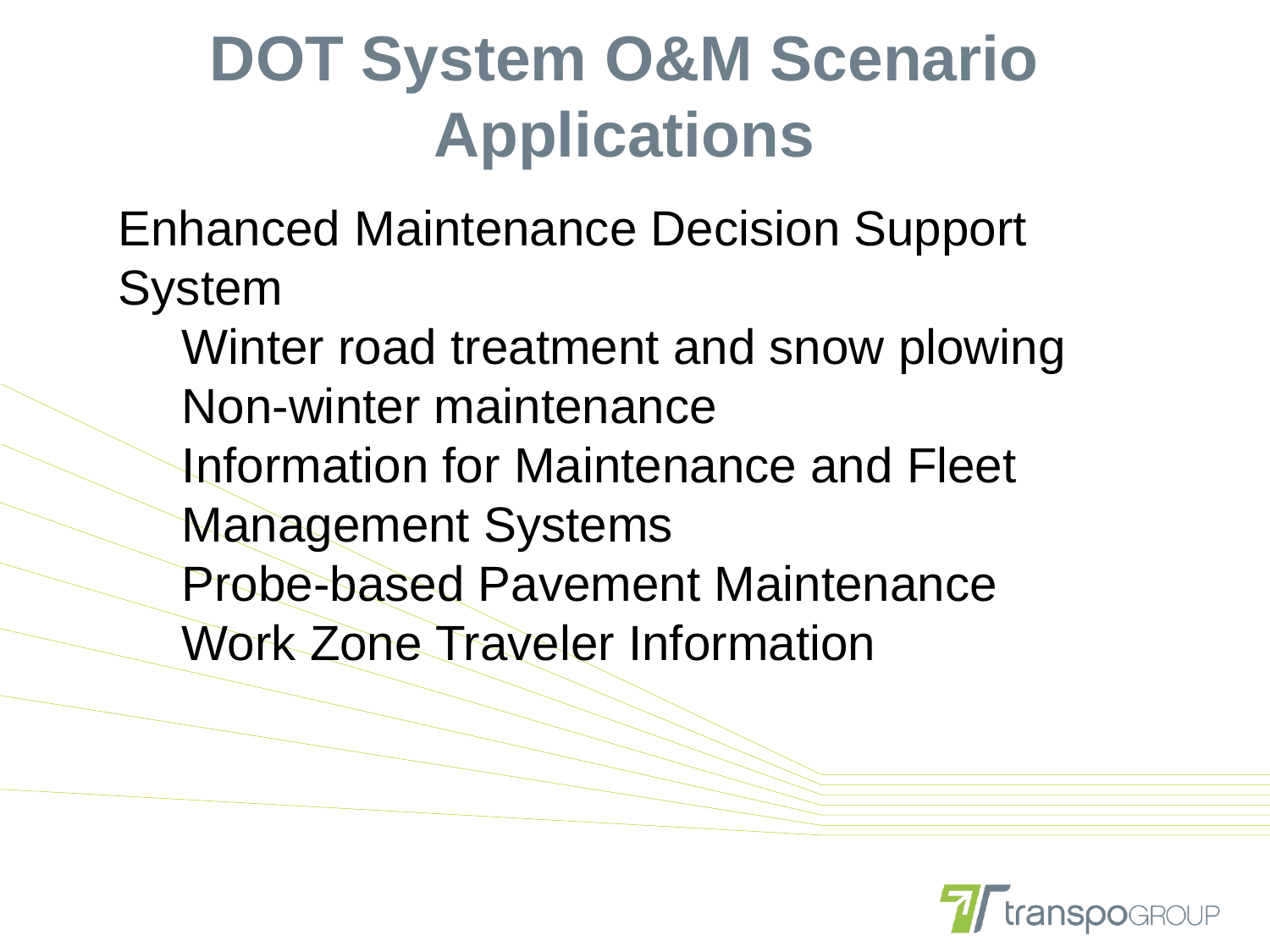

# DOT System O&M Scenario Applications
Enhanced Maintenance Decision Support System
Winter road treatment and snow plowing
Non-winter maintenance
Information for Maintenance and Fleet Management Systems
Probe-based Pavement Maintenance
Work Zone Traveler Information